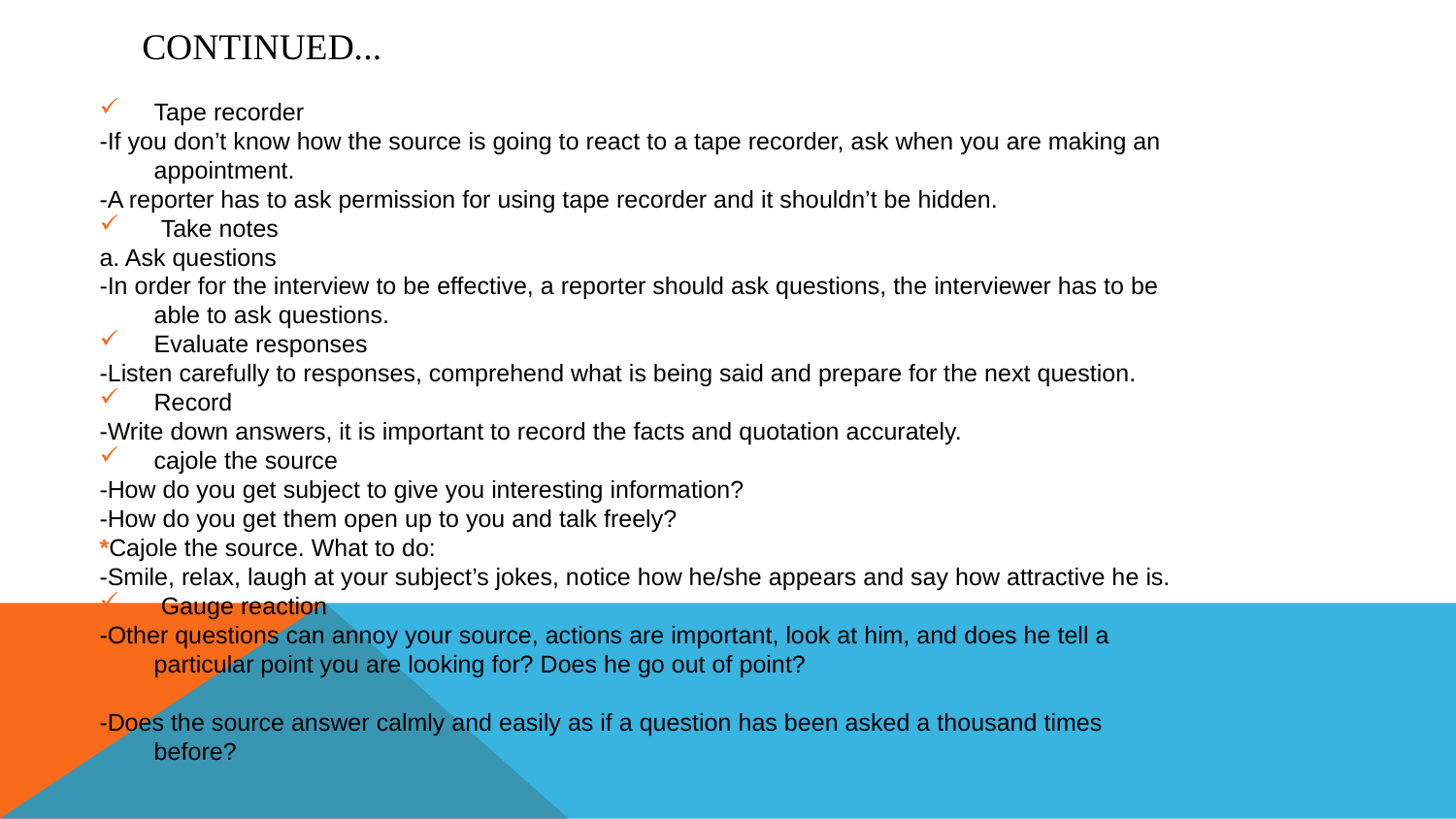

# continued...
Tape recorder
-If you don’t know how the source is going to react to a tape recorder, ask when you are making an appointment.
-A reporter has to ask permission for using tape recorder and it shouldn’t be hidden.
 Take notes
a. Ask questions
-In order for the interview to be effective, a reporter should ask questions, the interviewer has to be able to ask questions.
Evaluate responses
-Listen carefully to responses, comprehend what is being said and prepare for the next question.
Record
-Write down answers, it is important to record the facts and quotation accurately.
cajole the source
-How do you get subject to give you interesting information?
-How do you get them open up to you and talk freely?
*Cajole the source. What to do:
-Smile, relax, laugh at your subject’s jokes, notice how he/she appears and say how attractive he is.
 Gauge reaction
-Other questions can annoy your source, actions are important, look at him, and does he tell a particular point you are looking for? Does he go out of point?

-Does the source answer calmly and easily as if a question has been asked a thousand times before?